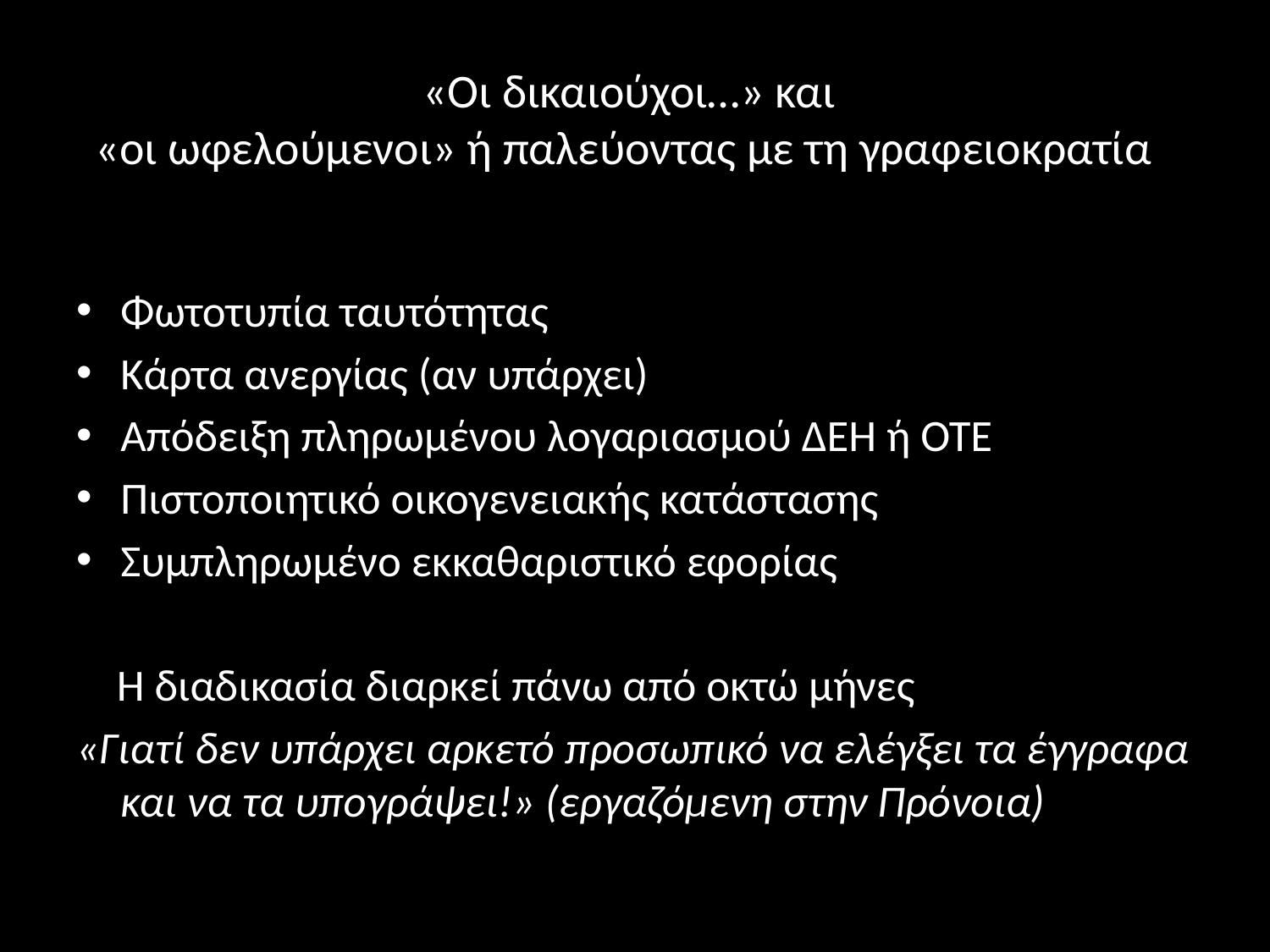

# «Οι δικαιούχοι…» και «oι ωφελούμενοι» ή παλεύοντας με τη γραφειοκρατία
Φωτοτυπία ταυτότητας
Κάρτα ανεργίας (αν υπάρχει)
Απόδειξη πληρωμένου λογαριασμού ΔΕΗ ή ΟΤΕ
Πιστοποιητικό οικογενειακής κατάστασης
Συμπληρωμένο εκκαθαριστικό εφορίας

    Η διαδικασία διαρκεί πάνω από οκτώ μήνες
«Γιατί δεν υπάρχει αρκετό προσωπικό να ελέγξει τα έγγραφα και να τα υπογράψει!» (εργαζόμενη στην Πρόνοια)